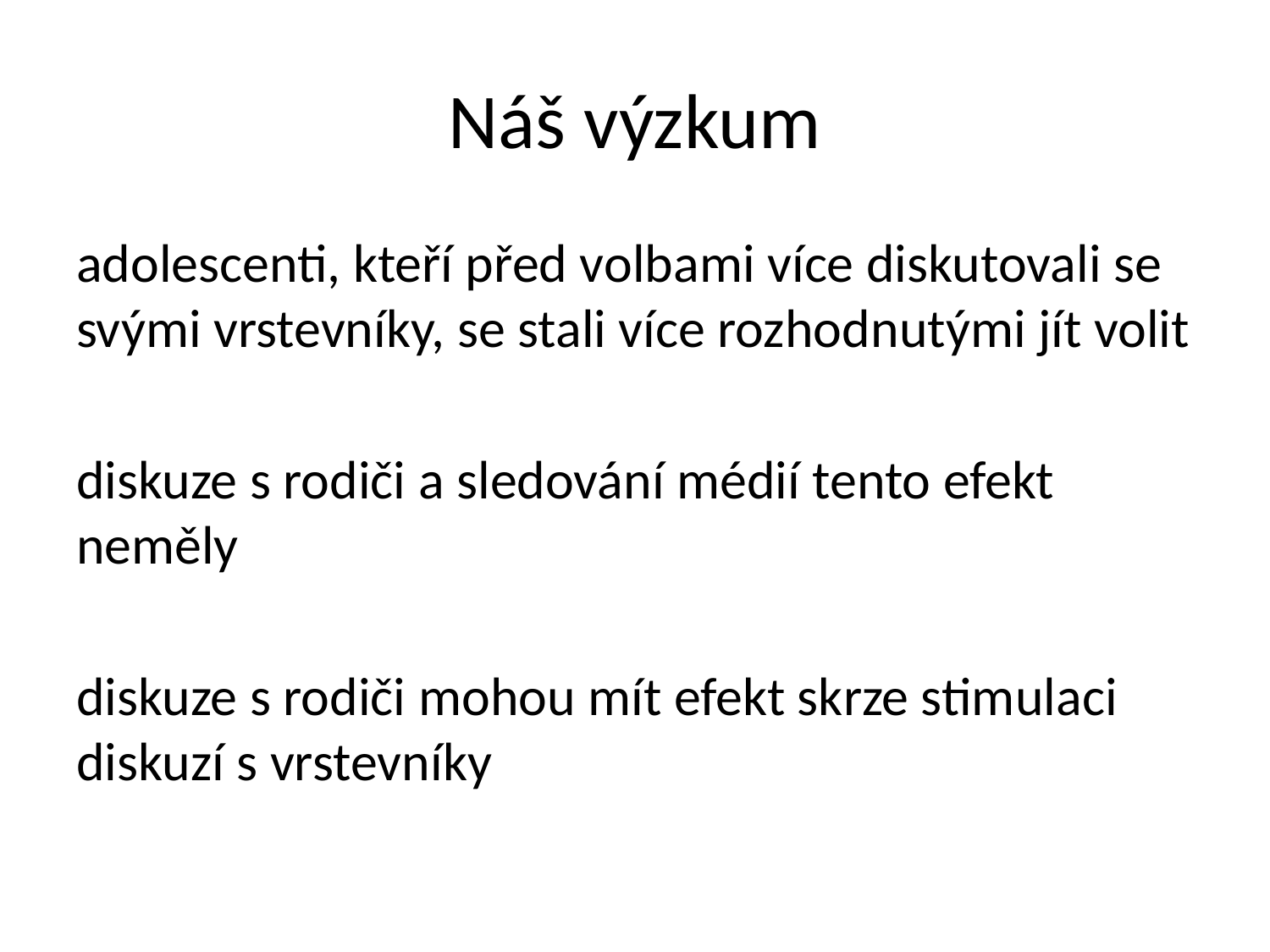

# Náš výzkum
adolescenti, kteří před volbami více diskutovali se svými vrstevníky, se stali více rozhodnutými jít volit

diskuze s rodiči a sledování médií tento efekt neměly

diskuze s rodiči mohou mít efekt skrze stimulaci diskuzí s vrstevníky